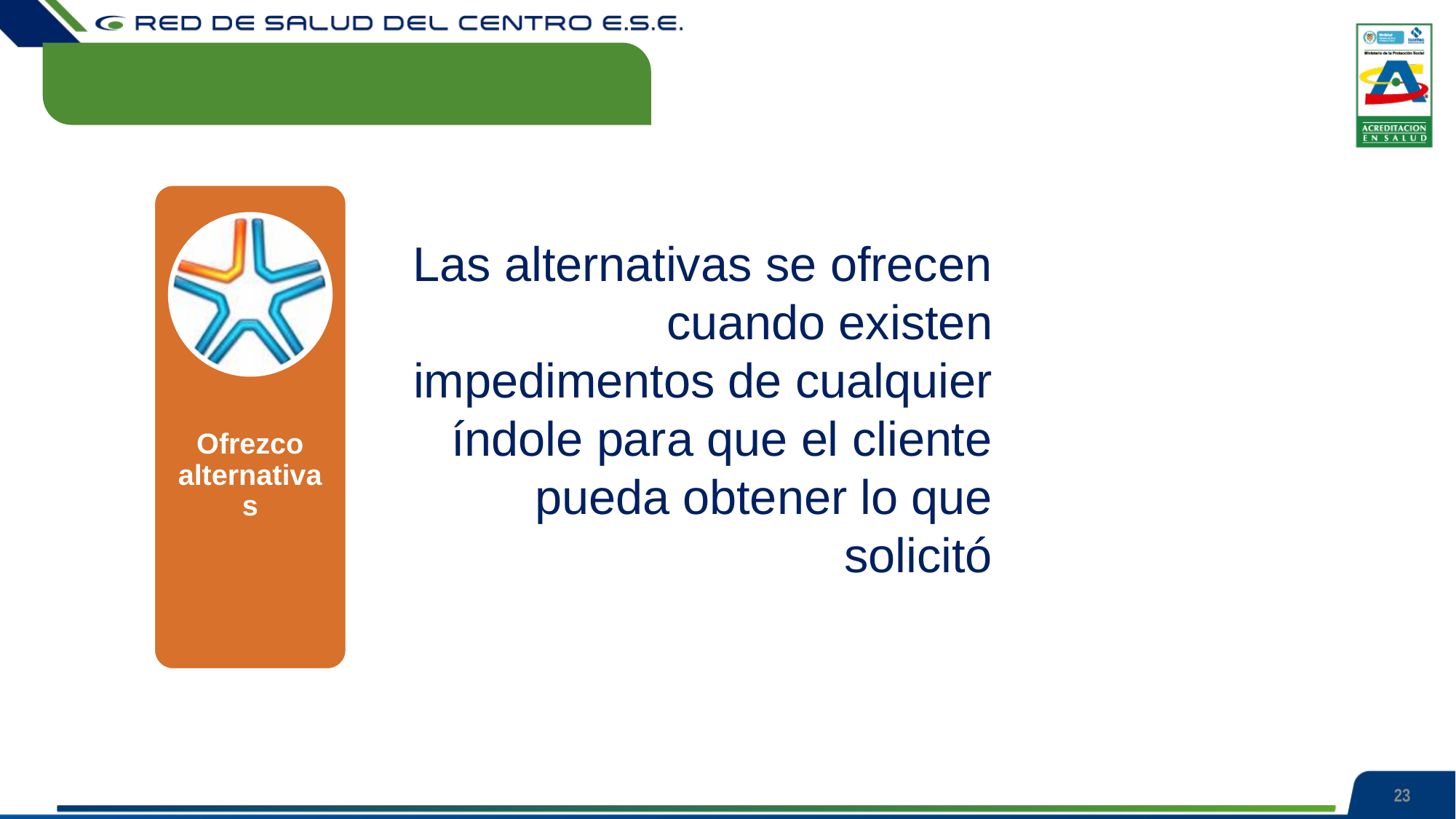

Ofrezco alternativas
Las alternativas se ofrecen cuando existen impedimentos de cualquier índole para que el cliente pueda obtener lo que solicitó
23